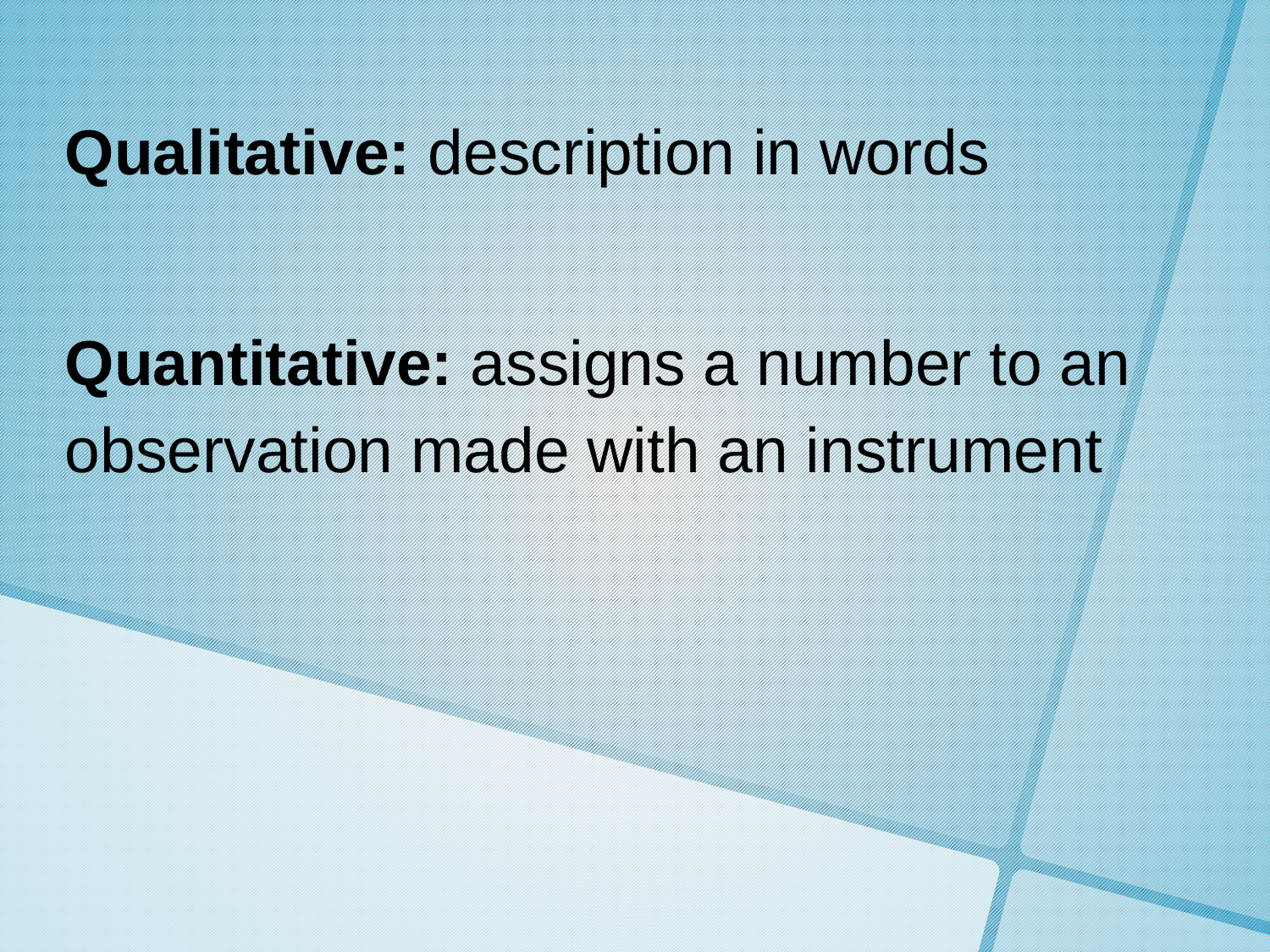

Qualitative: description in words

Quantitative: assigns a number to an observation made with an instrument